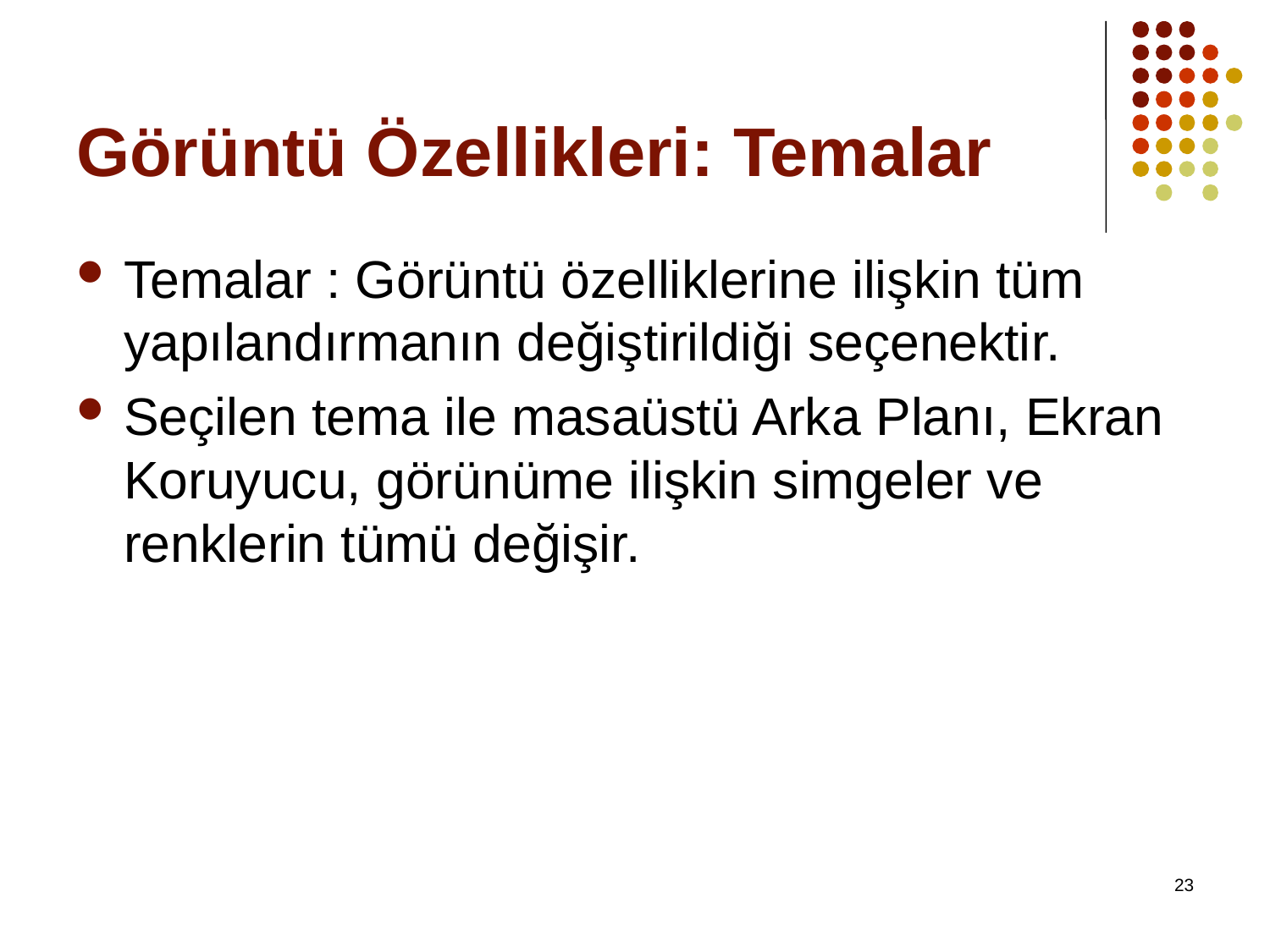

# Görüntü Özellikleri: Temalar
Temalar : Görüntü özelliklerine ilişkin tüm yapılandırmanın değiştirildiği seçenektir.
Seçilen tema ile masaüstü Arka Planı, Ekran Koruyucu, görünüme ilişkin simgeler ve renklerin tümü değişir.
23